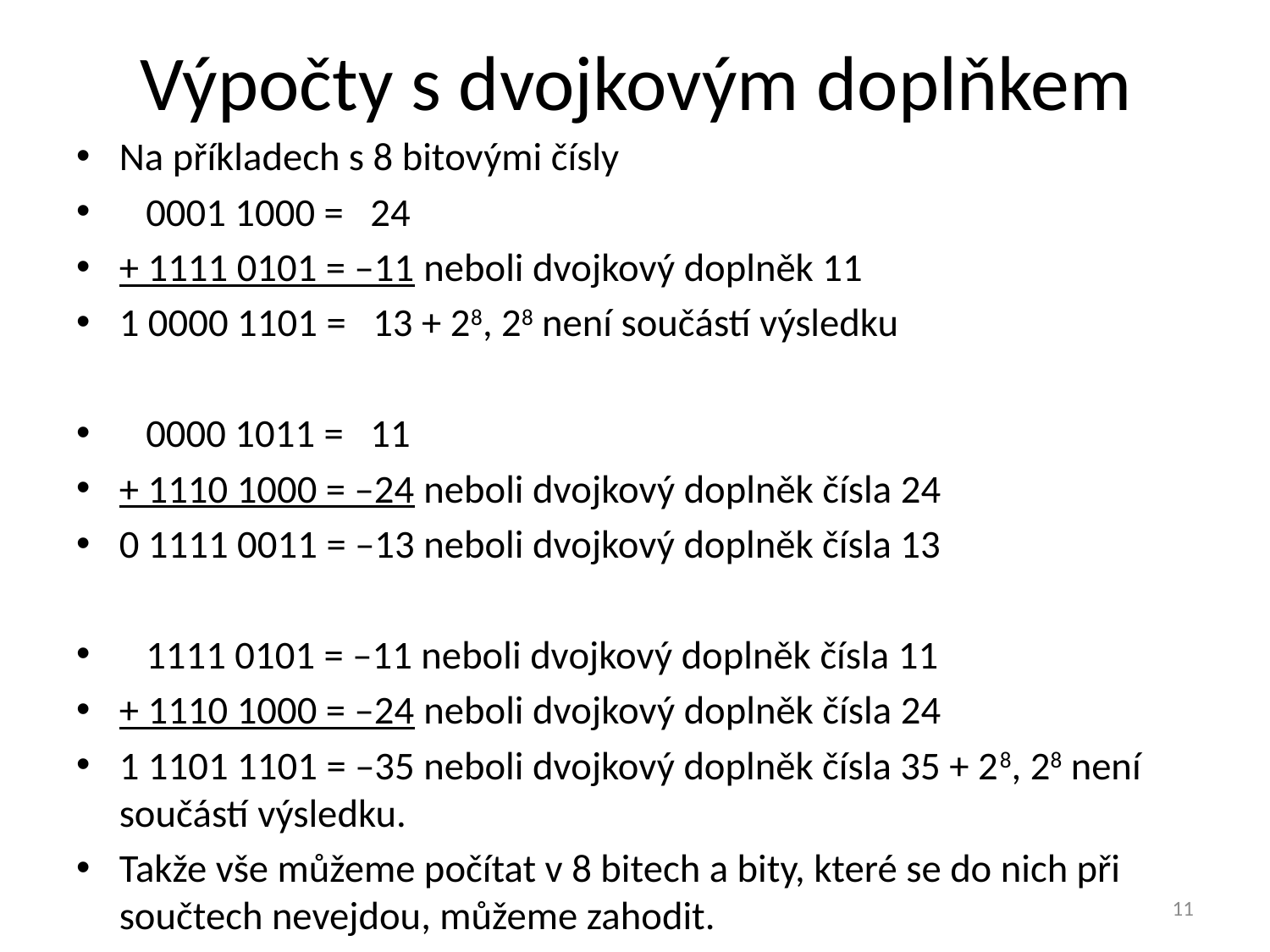

# Výpočty s dvojkovým doplňkem
Na příkladech s 8 bitovými čísly
   0001 1000 =   24
+ 1111 0101 = –11 neboli dvojkový doplněk 11
1 0000 1101 =   13 + 28, 28 není součástí výsledku

   0000 1011 =   11
+ 1110 1000 = –24 neboli dvojkový doplněk čísla 24
0 1111 0011 = –13 neboli dvojkový doplněk čísla 13

   1111 0101 = –11 neboli dvojkový doplněk čísla 11
+ 1110 1000 = –24 neboli dvojkový doplněk čísla 24
1 1101 1101 = –35 neboli dvojkový doplněk čísla 35 + 28, 28 není součástí výsledku.
Takže vše můžeme počítat v 8 bitech a bity, které se do nich při součtech nevejdou, můžeme zahodit.
11